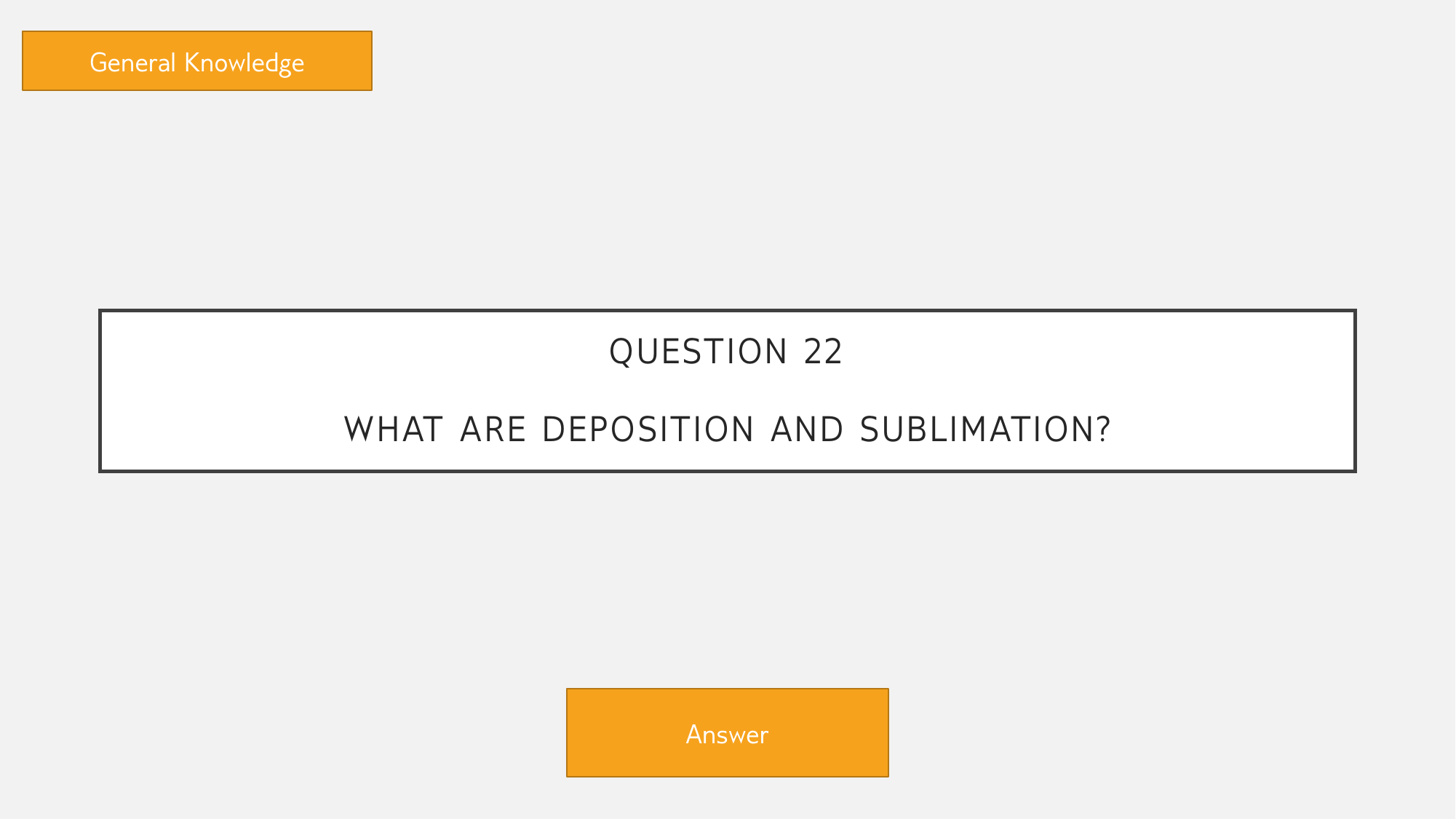

General Knowledge
# Question 22 What are deposition and sublimation?
Answer